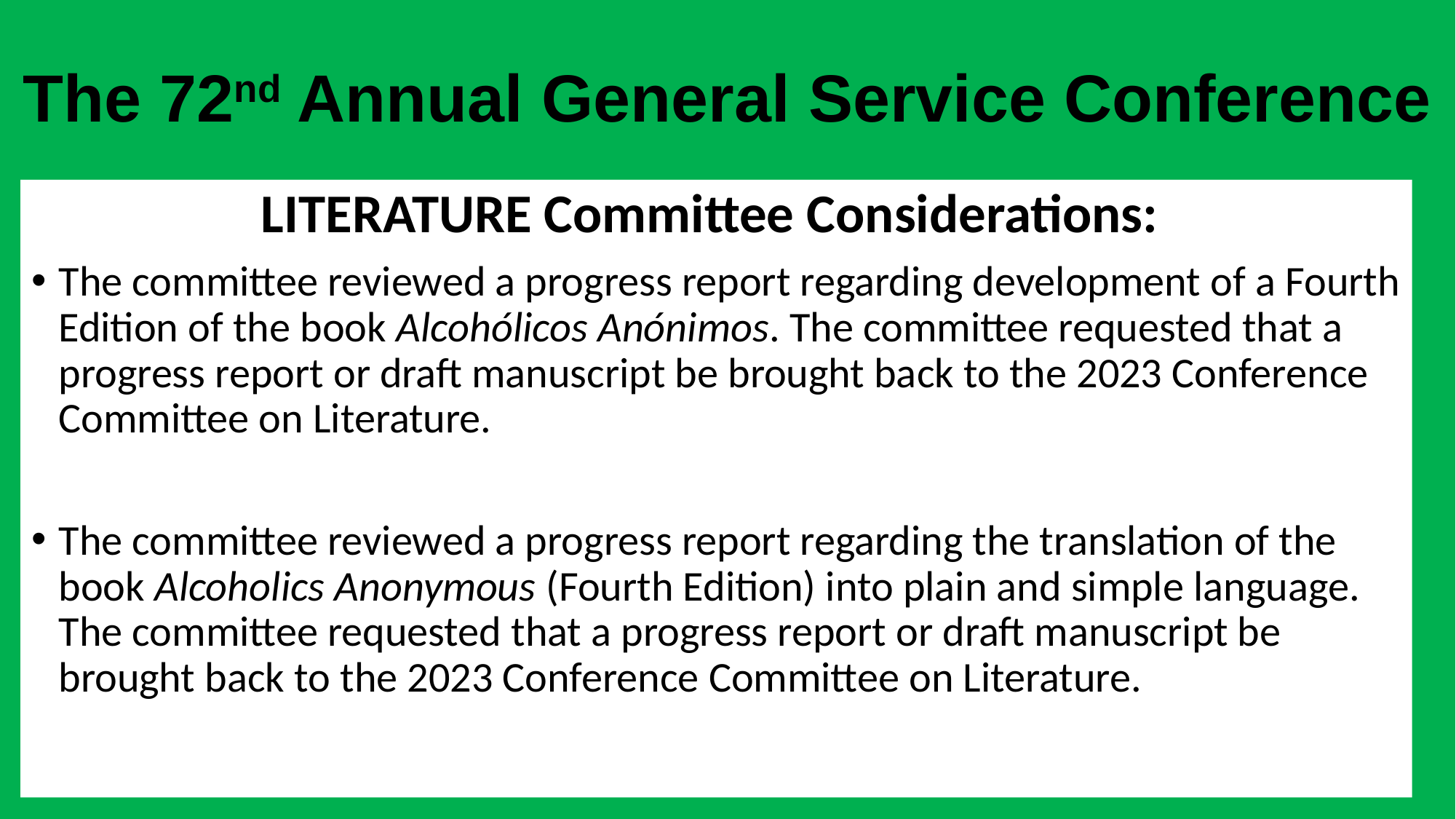

# The 72nd Annual General Service Conference
LITERATURE Committee Considerations:
The committee reviewed a progress report regarding development of a Fourth Edition of the book Alcohólicos Anónimos. The committee requested that a progress report or draft manuscript be brought back to the 2023 Conference Committee on Literature.

The committee reviewed a progress report regarding the translation of the book Alcoholics Anonymous (Fourth Edition) into plain and simple language. The committee requested that a progress report or draft manuscript be brought back to the 2023 Conference Committee on Literature.